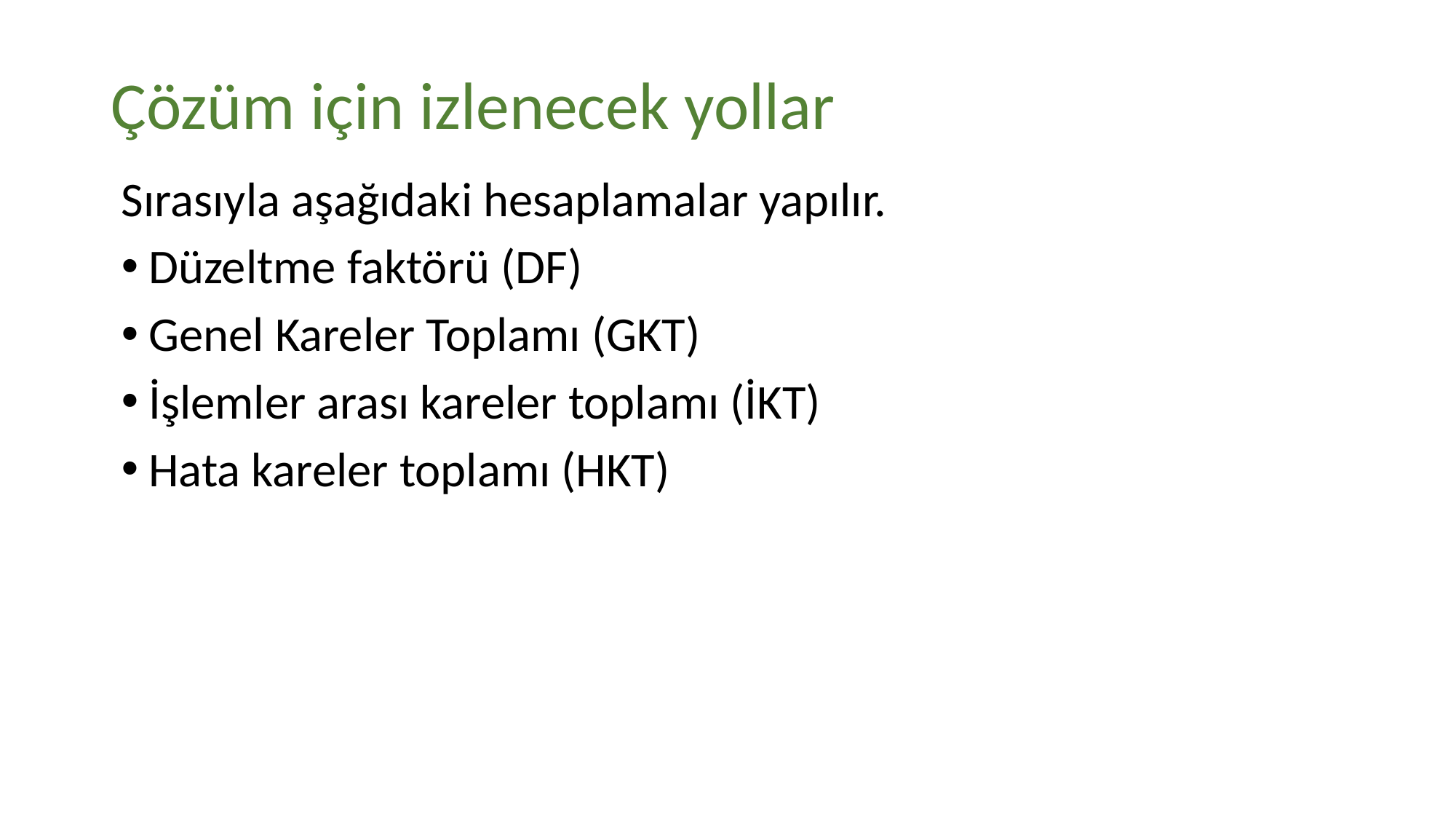

# Çözüm için izlenecek yollar
Sırasıyla aşağıdaki hesaplamalar yapılır.
Düzeltme faktörü (DF)
Genel Kareler Toplamı (GKT)
İşlemler arası kareler toplamı (İKT)
Hata kareler toplamı (HKT)